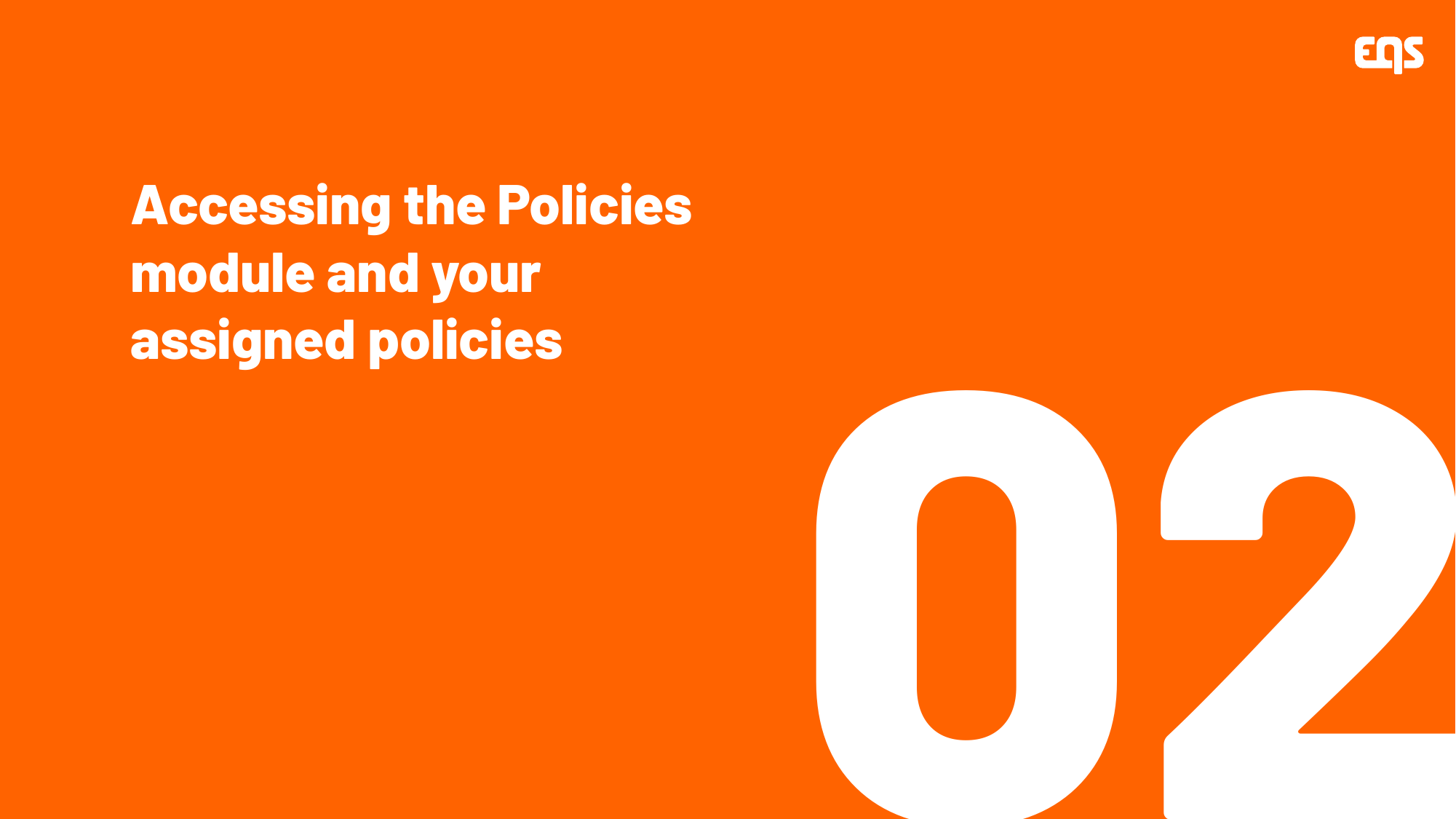

Accessing the Policies module and your assigned policies
# 02